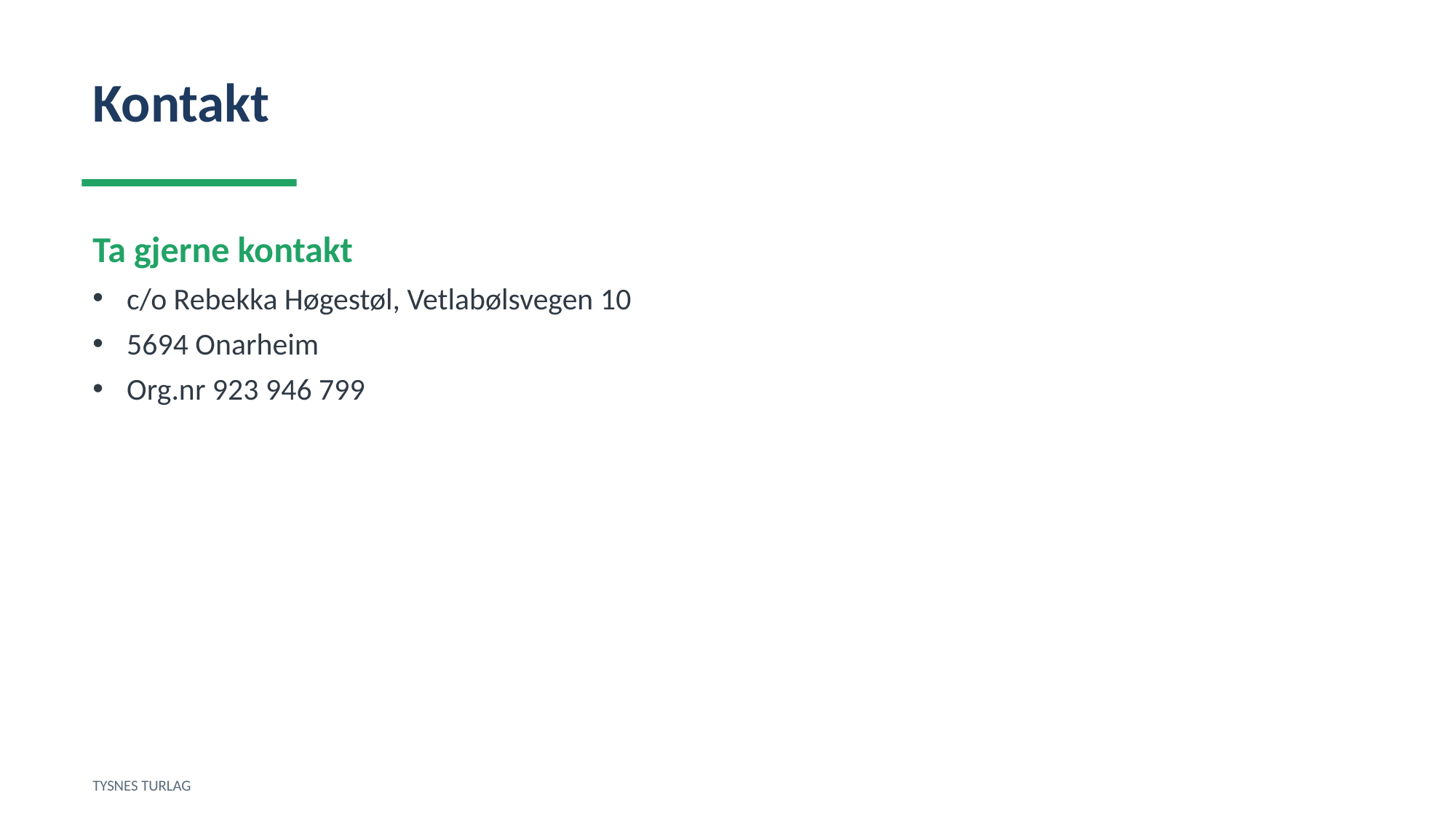

Kontakt

Ta gjerne kontakt
c/o Rebekka Høgestøl, Vetlabølsvegen 10
5694 Onarheim
Org.nr 923 946 799
TYSNES TURLAG